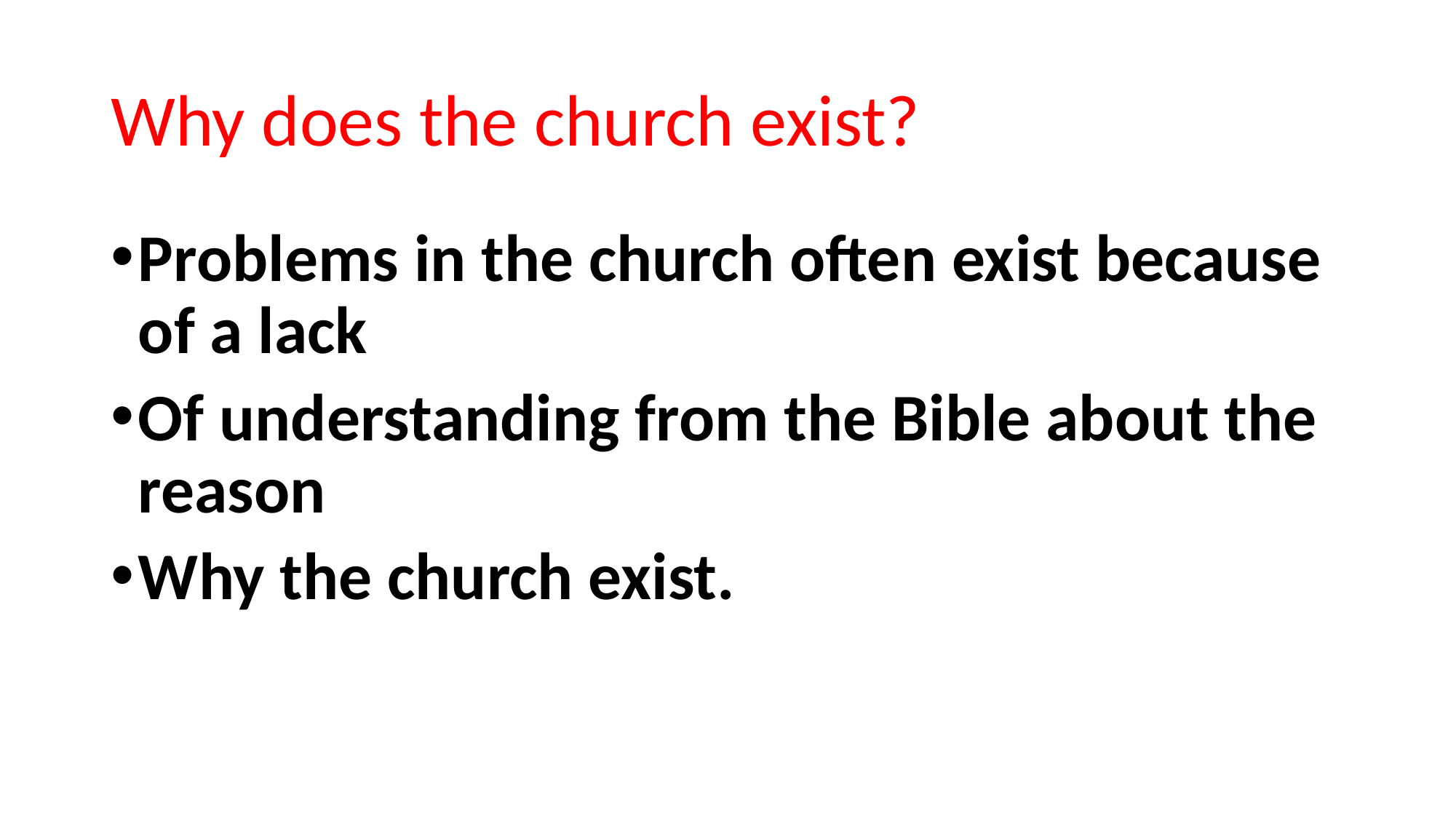

# Why does the church exist?
Problems in the church often exist because of a lack
Of understanding from the Bible about the reason
Why the church exist.